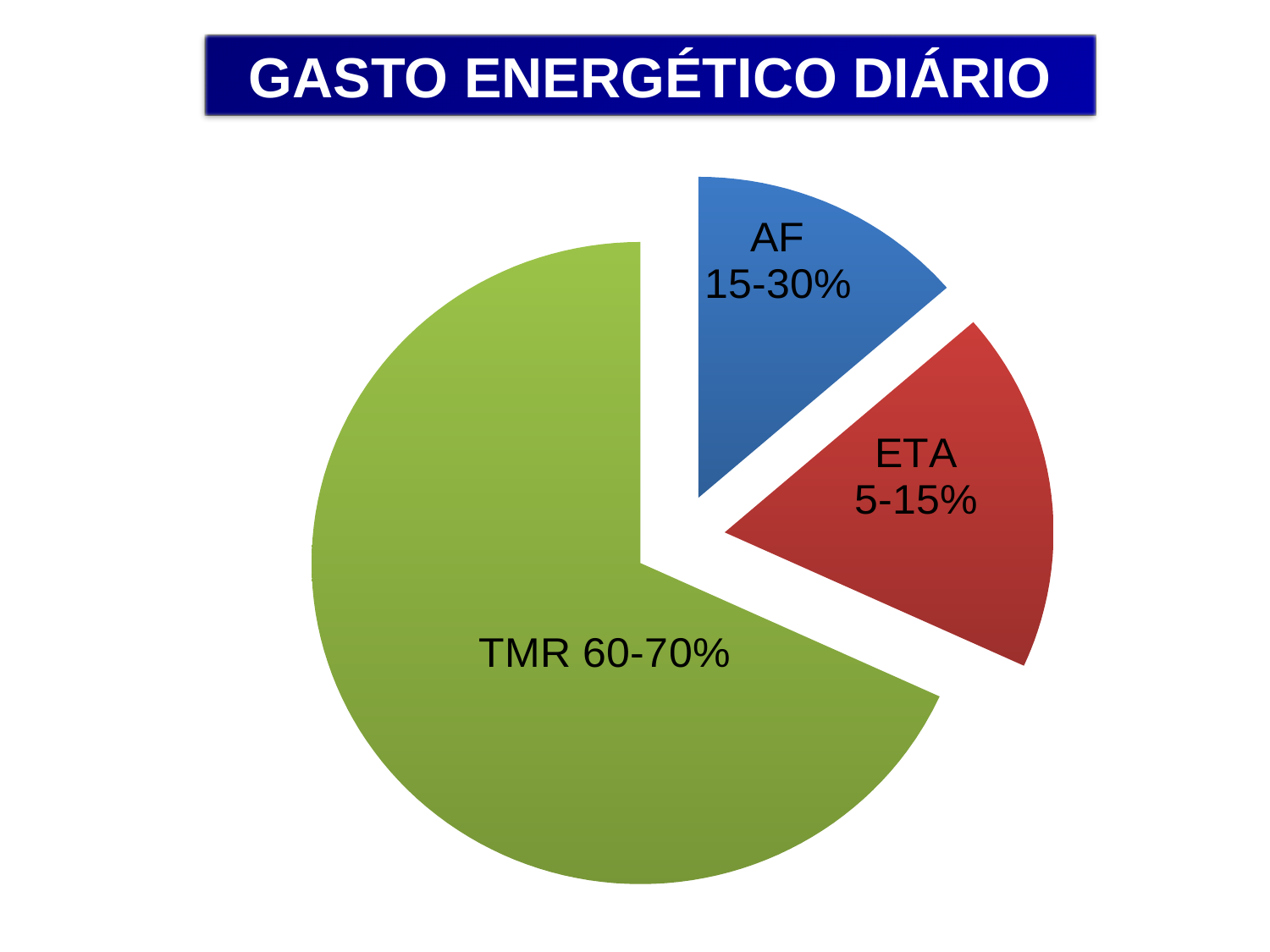

GASTO ENERGÉTICO DIÁRIO

### Chart

| Category | GE |
|---|---|
| AF | 15.0 |
| ETA | 20.0 |
| TMR | 75.0 |